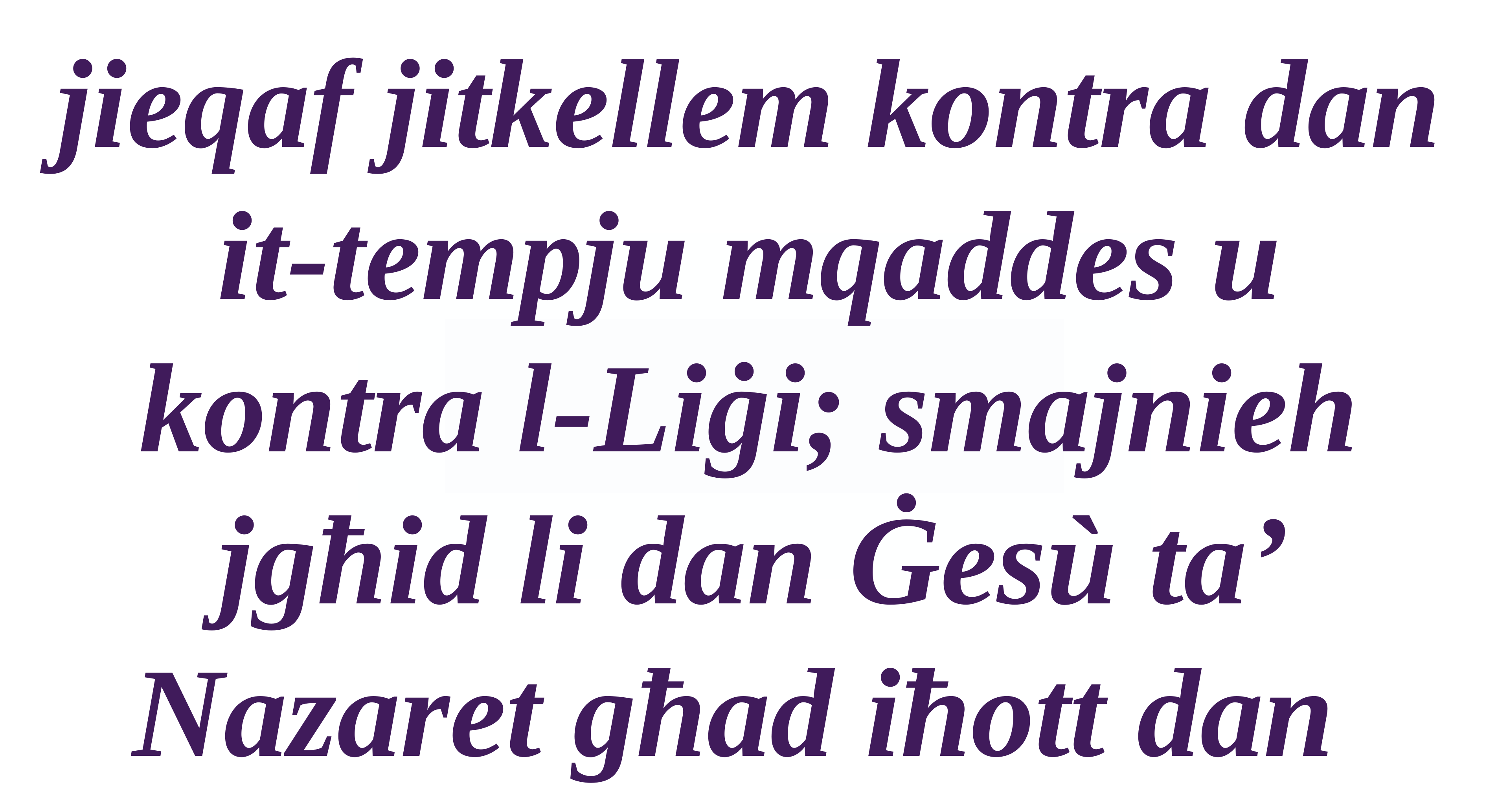

jieqaf jitkellem kontra dan it-tempju mqaddes u kontra l-Liġi; smajnieh jgħid li dan Ġesù ta’ Nazaret għad iħott dan